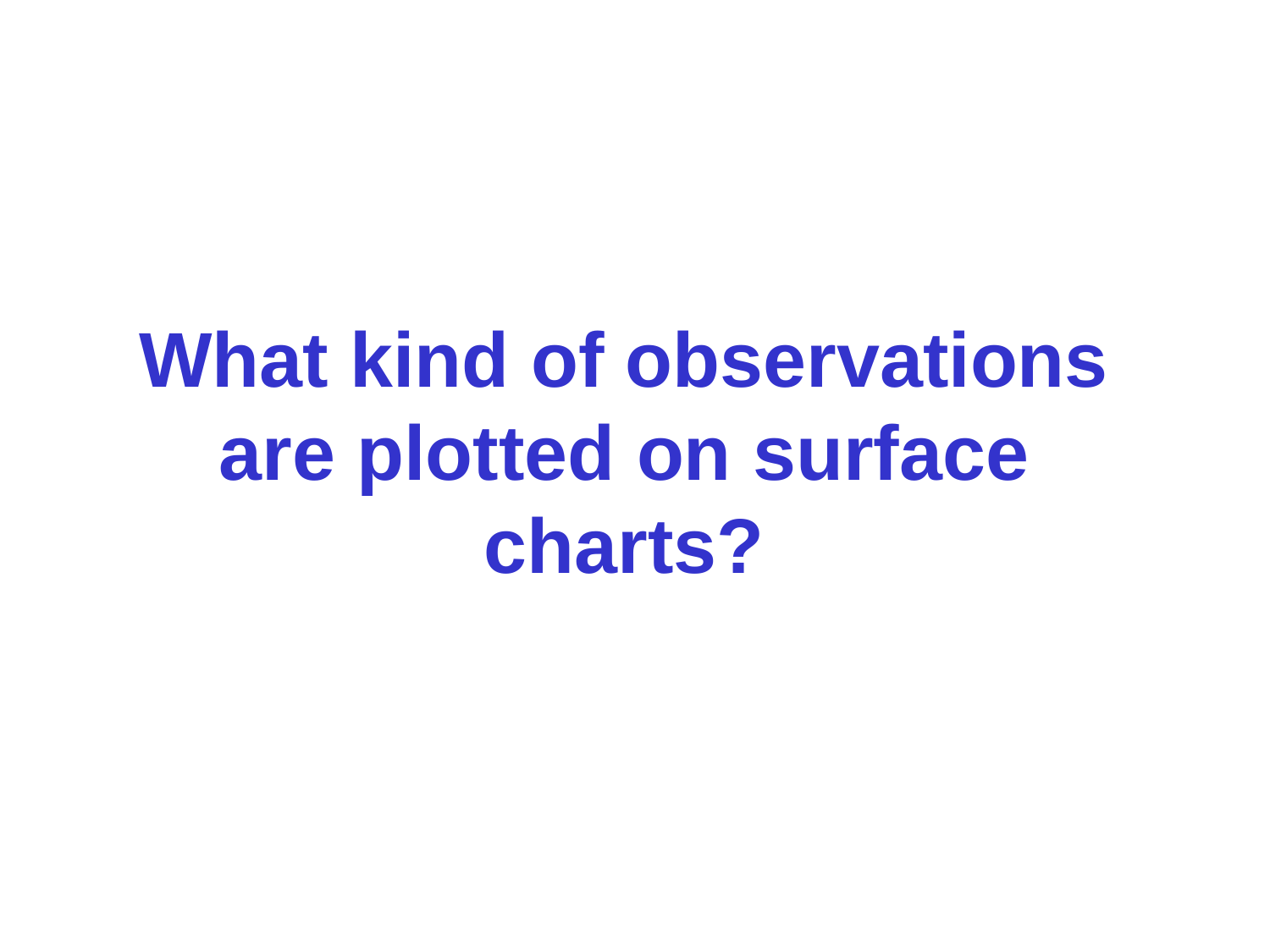

# What kind of observations are plotted on surface charts?